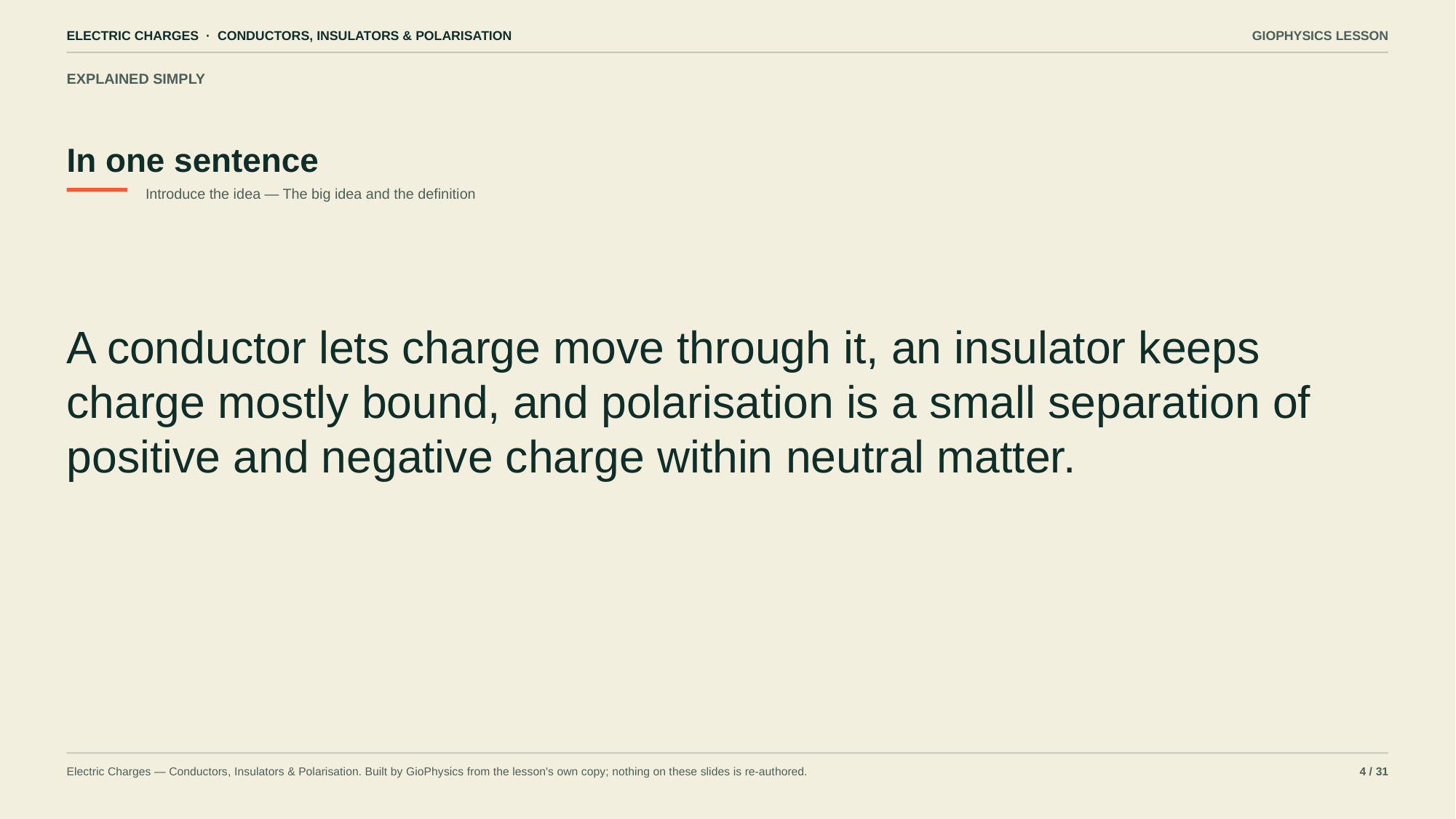

ELECTRIC CHARGES  ·  CONDUCTORS, INSULATORS & POLARISATION
GIOPHYSICS LESSON

EXPLAINED SIMPLY
In one sentence
Introduce the idea — The big idea and the definition

A conductor lets charge move through it, an insulator keeps charge mostly bound, and polarisation is a small separation of positive and negative charge within neutral matter.

Electric Charges — Conductors, Insulators & Polarisation. Built by GioPhysics from the lesson's own copy; nothing on these slides is re-authored.
4 / 31